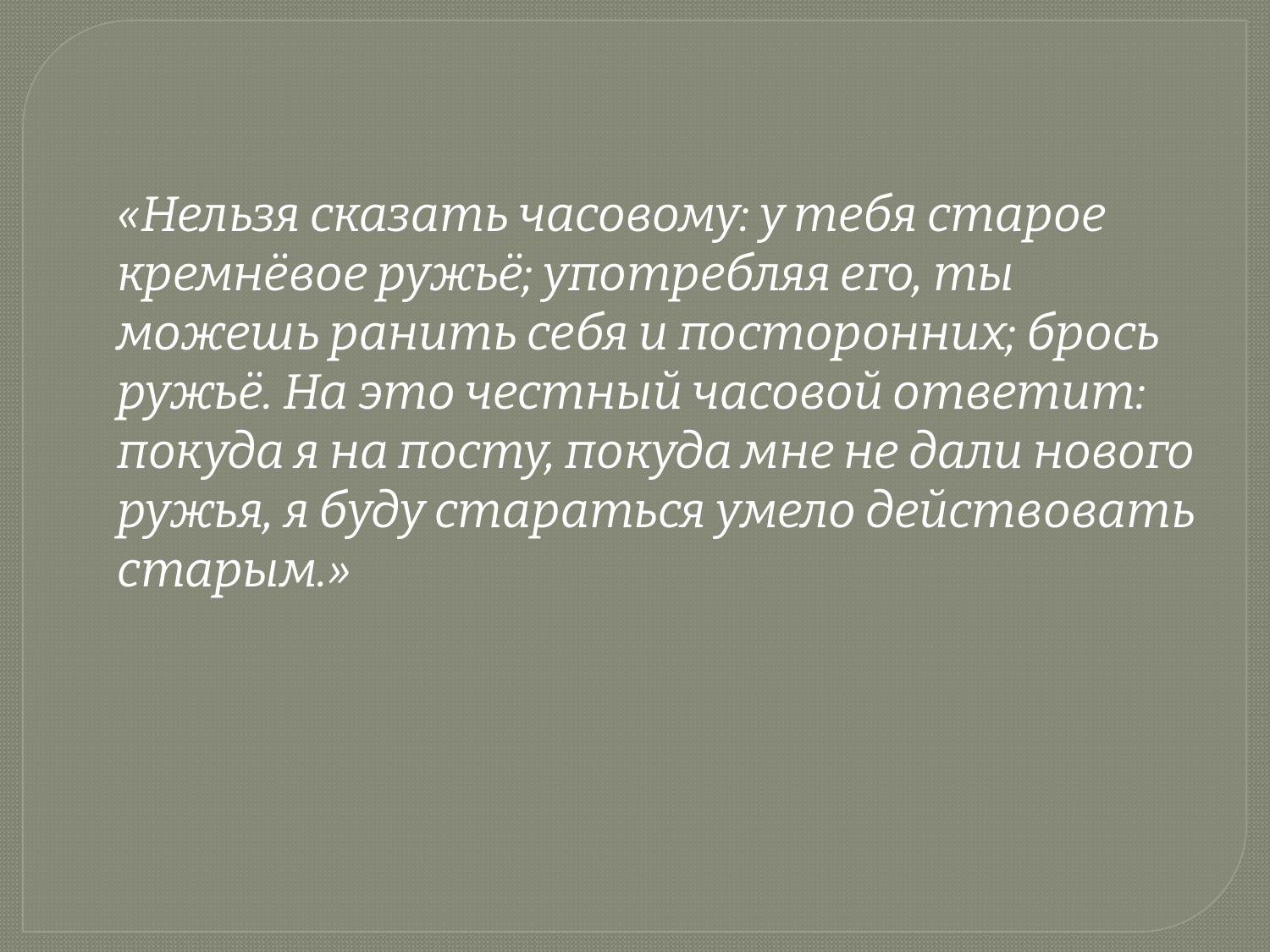

«Нельзя сказать часовому: у тебя старое кремнёвое ружьё; употребляя его, ты можешь ранить себя и посторонних; брось ружьё. На это честный часовой ответит: покуда я на посту, покуда мне не дали нового ружья, я буду стараться умело действовать старым.»